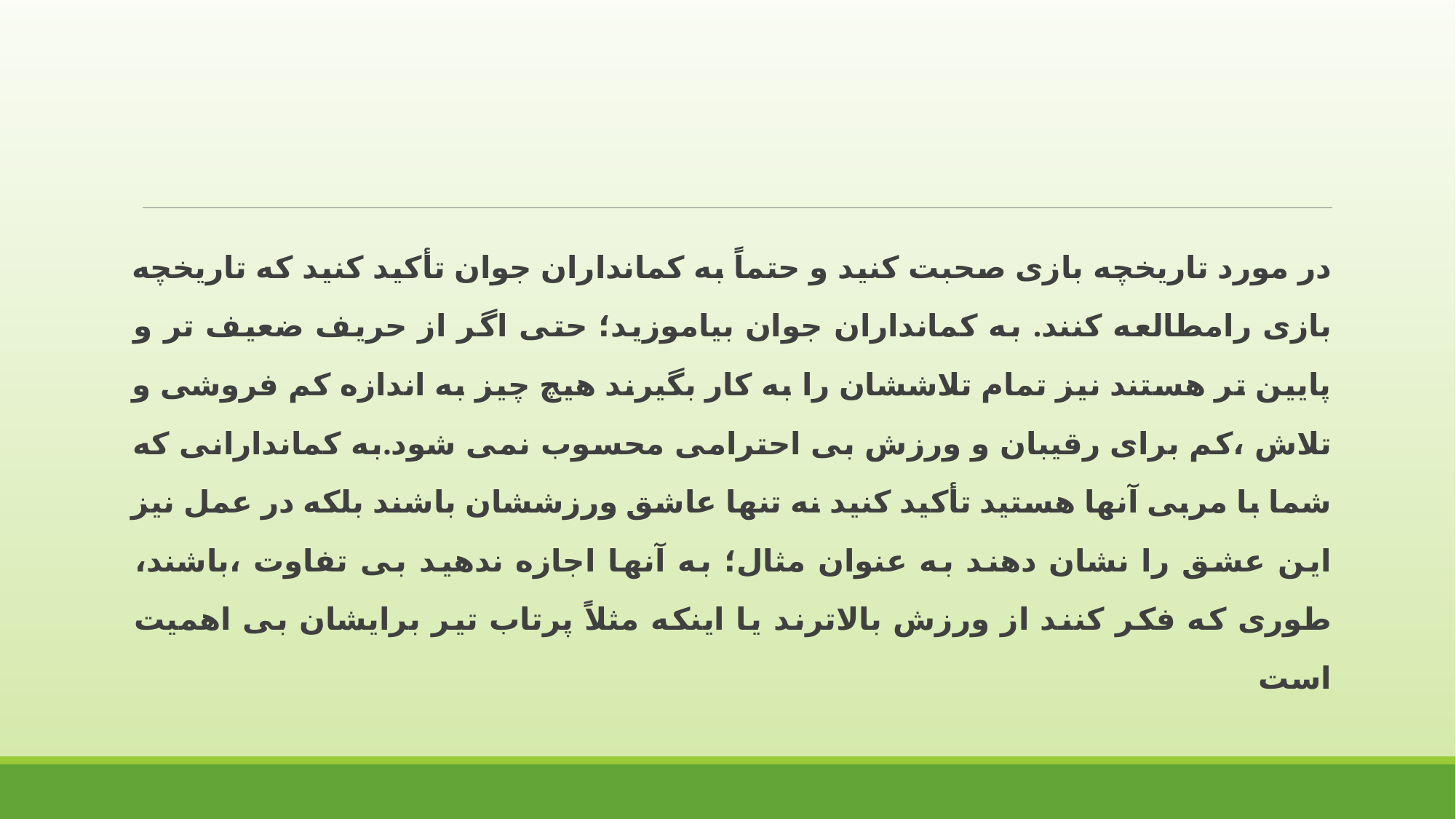

در مورد تاریخچه بازی صحبت کنید و حتماً به کمانداران جوان تأکید کنید که تاریخچه بازی رامطالعه کنند. به کمانداران جوان بیاموزید؛ حتی اگر از حریف ضعیف تر و پایین تر هستند نیز تمام تلاششان را به کار بگیرند هیچ چیز به اندازه کم فروشی و تلاش ،کم برای رقیبان و ورزش بی احترامی محسوب نمی شود.به کماندارانی که شما با مربی آنها هستید تأکید کنید نه تنها عاشق ورزششان باشند بلکه در عمل نیز این عشق را نشان دهند به عنوان مثال؛ به آنها اجازه ندهید بی تفاوت ،باشند، طوری که فکر کنند از ورزش بالاترند یا اینکه مثلاً پرتاب تیر برایشان بی اهمیت است